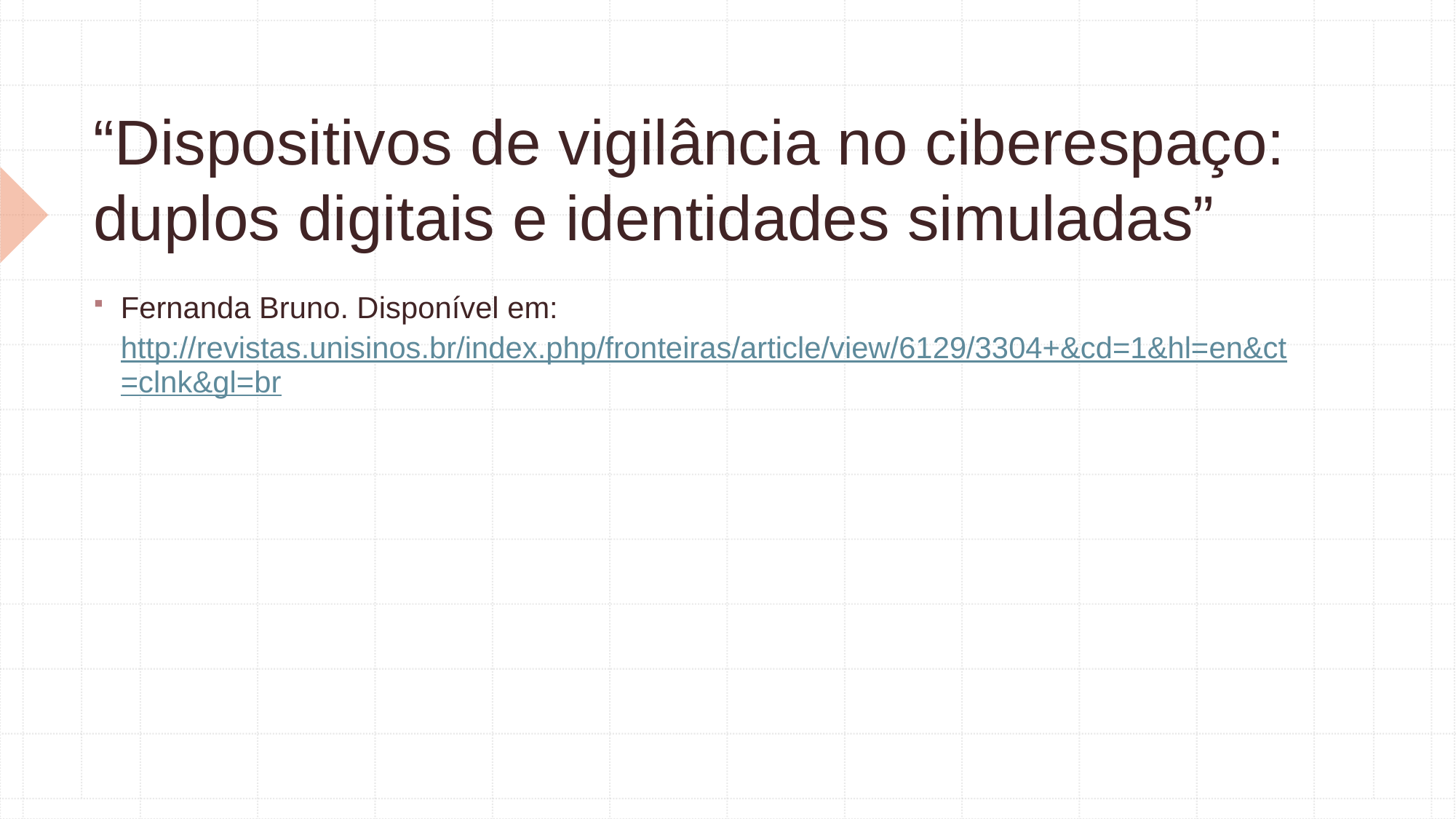

# “Dispositivos de vigilância no ciberespaço: duplos digitais e identidades simuladas”
Fernanda Bruno. Disponível em: http://revistas.unisinos.br/index.php/fronteiras/article/view/6129/3304+&cd=1&hl=en&ct=clnk&gl=br